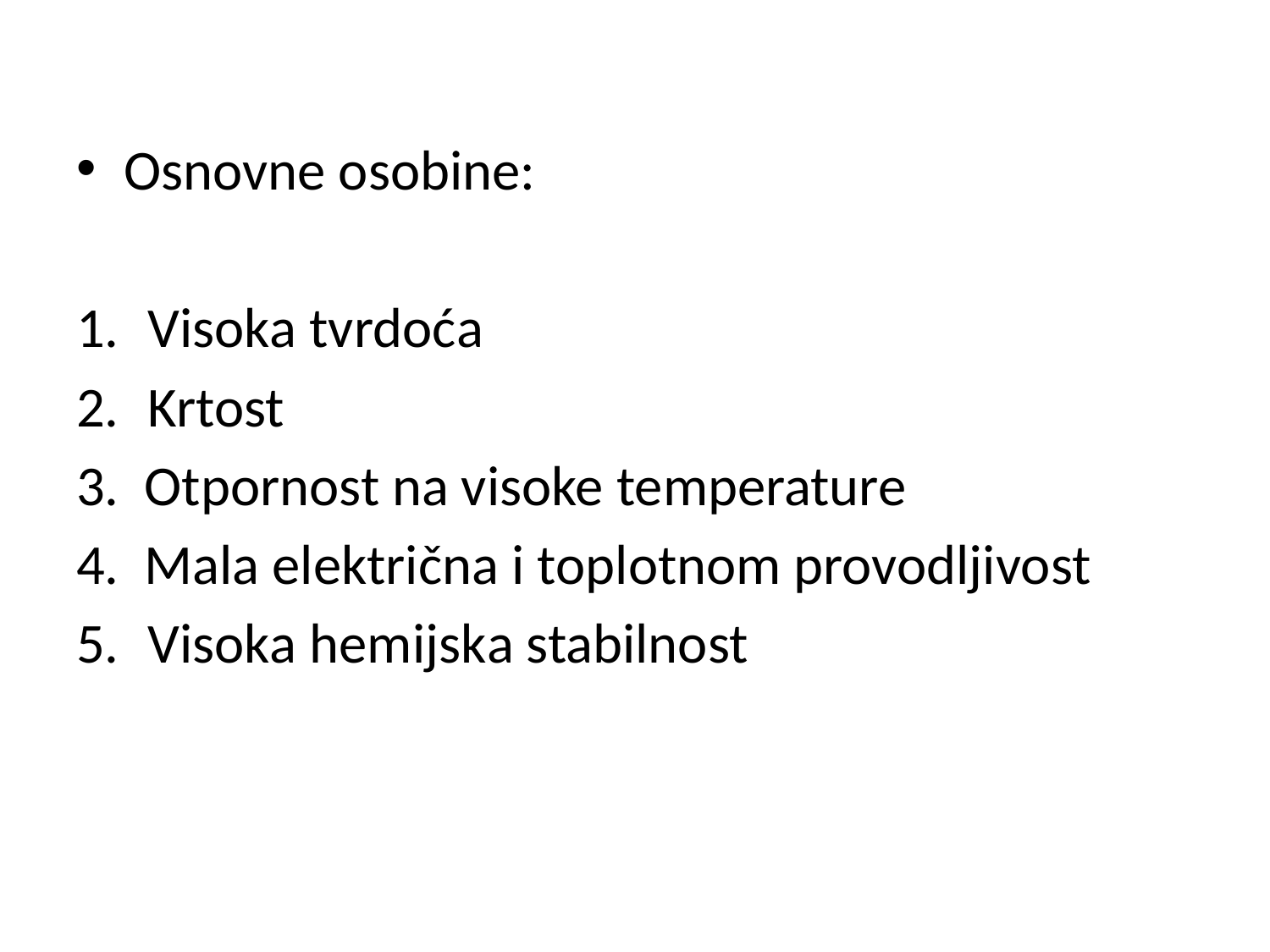

Osnovne osobine:

Visoka tvrdoća
Krtost
3.  Otpornost na visoke temperature
4.  Mala električna i toplotnom provodljivost
Visoka hemijska stabilnost